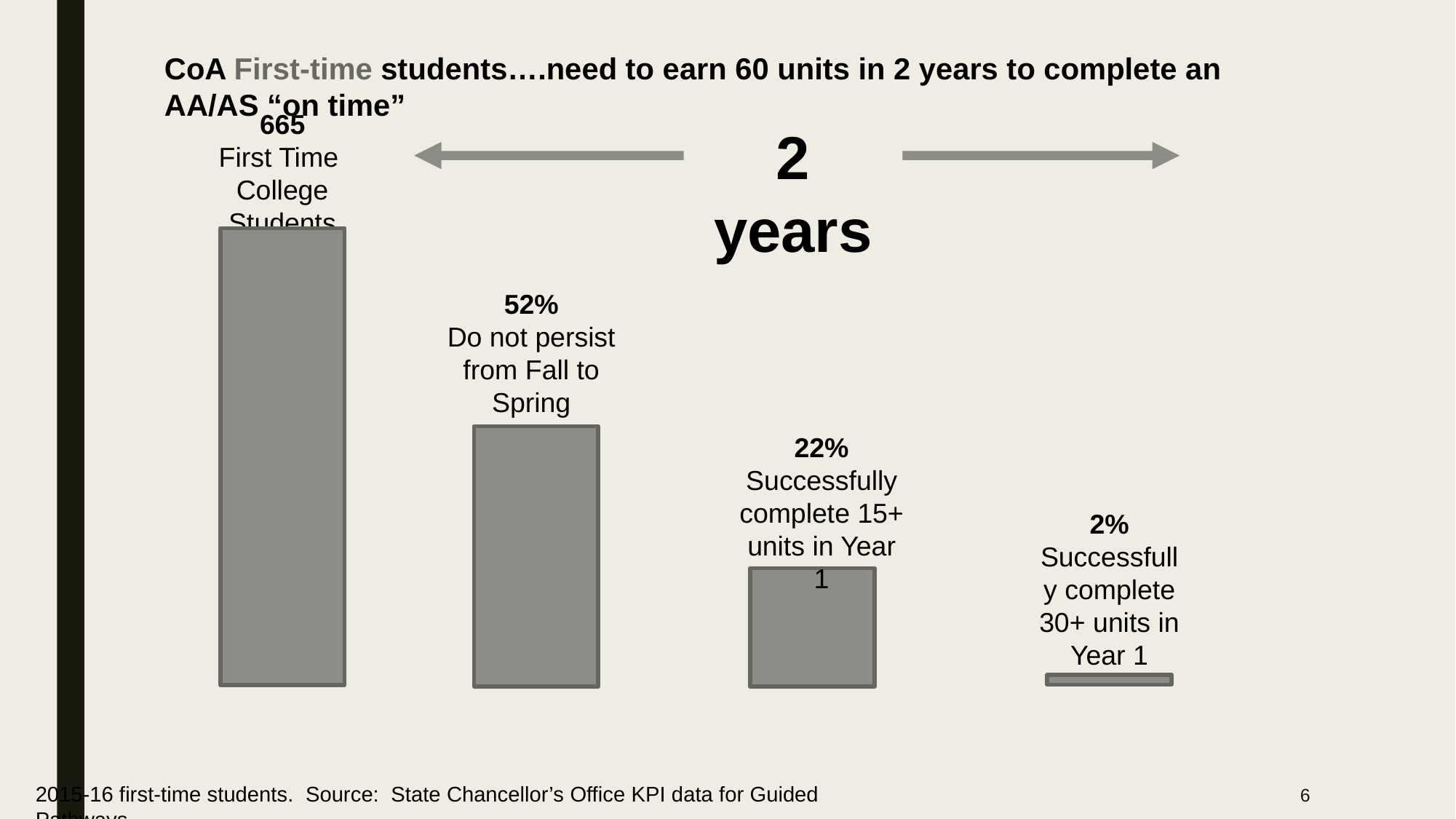

CoA First-time students….need to earn 60 units in 2 years to complete an AA/AS “on time”
665
First Time
College Students
2 years

52%
Do not persist from Fall to Spring
22%
Successfully complete 15+ units in Year 1

2%
Successfully complete 30+ units in Year 1

6
2015-16 first-time students.  Source:  State Chancellor’s Office KPI data for Guided Pathways